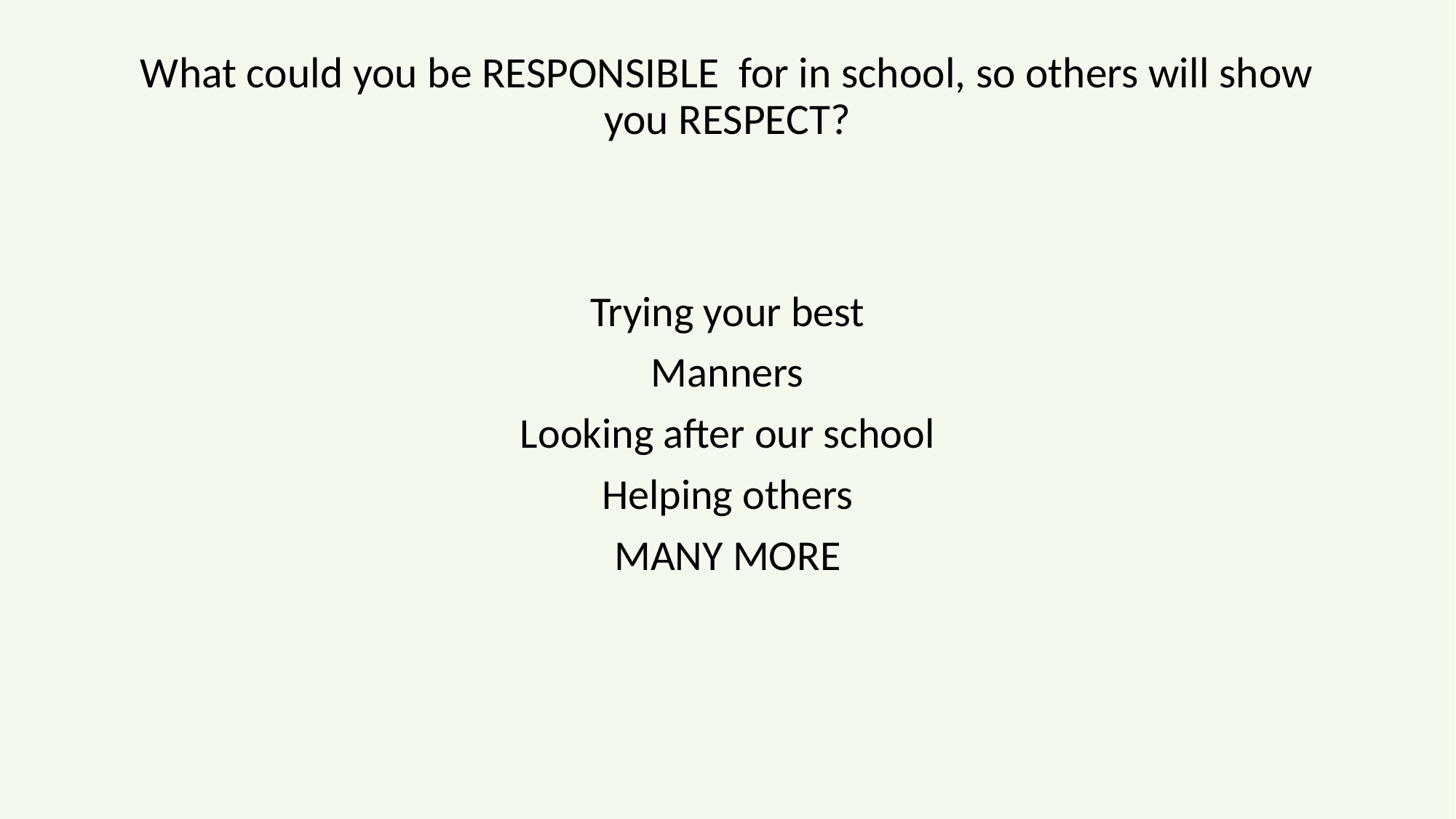

# What could you be RESPONSIBLE  for in school, so others will show you RESPECT?

Trying your best
Manners
Looking after our school
Helping others
MANY MORE